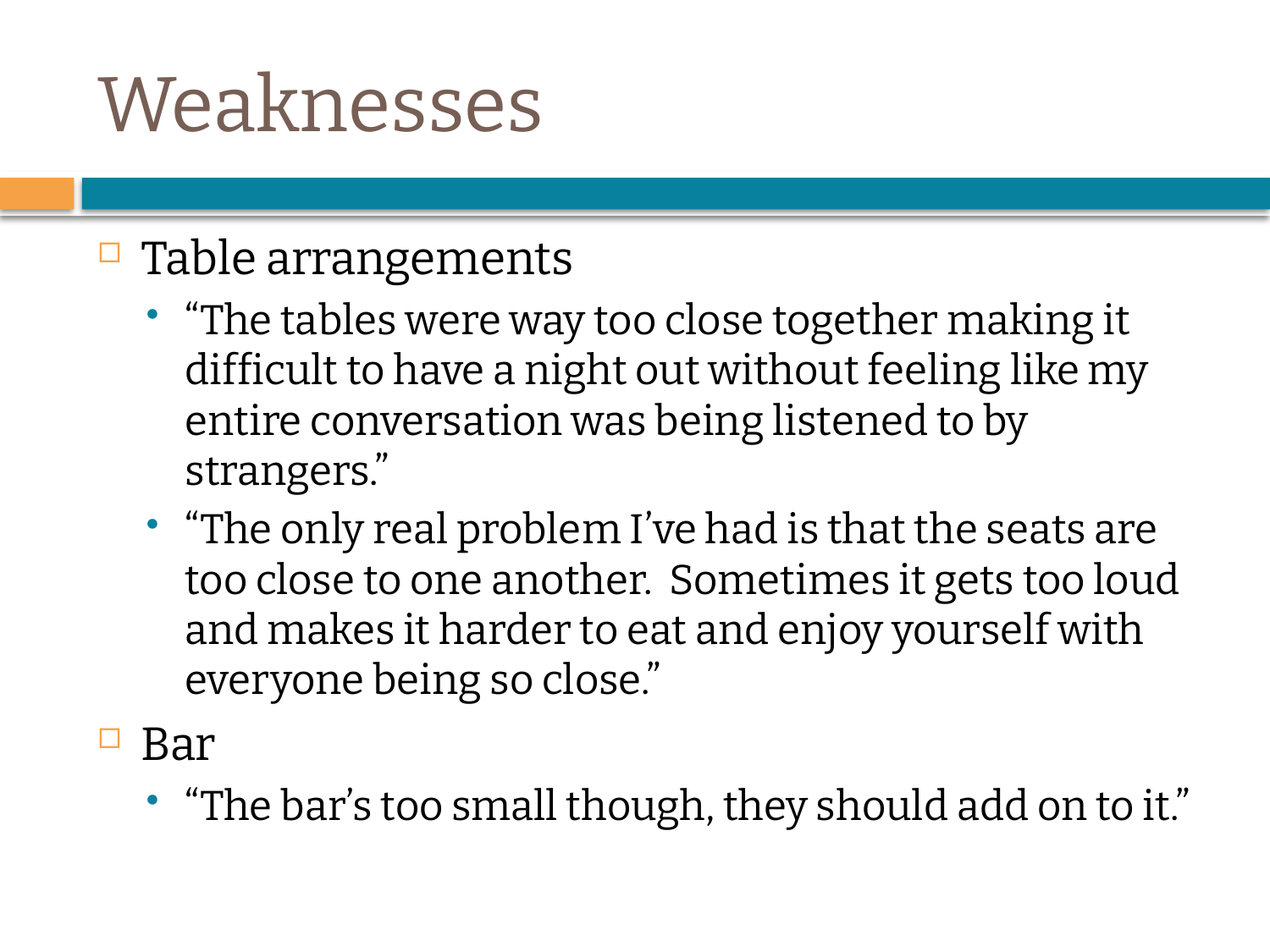

# Weaknesses
Table arrangements
“The tables were way too close together making it difficult to have a night out without feeling like my entire conversation was being listened to by strangers.”
“The only real problem I’ve had is that the seats are too close to one another.  Sometimes it gets too loud and makes it harder to eat and enjoy yourself with everyone being so close.”
Bar
“The bar’s too small though, they should add on to it.”